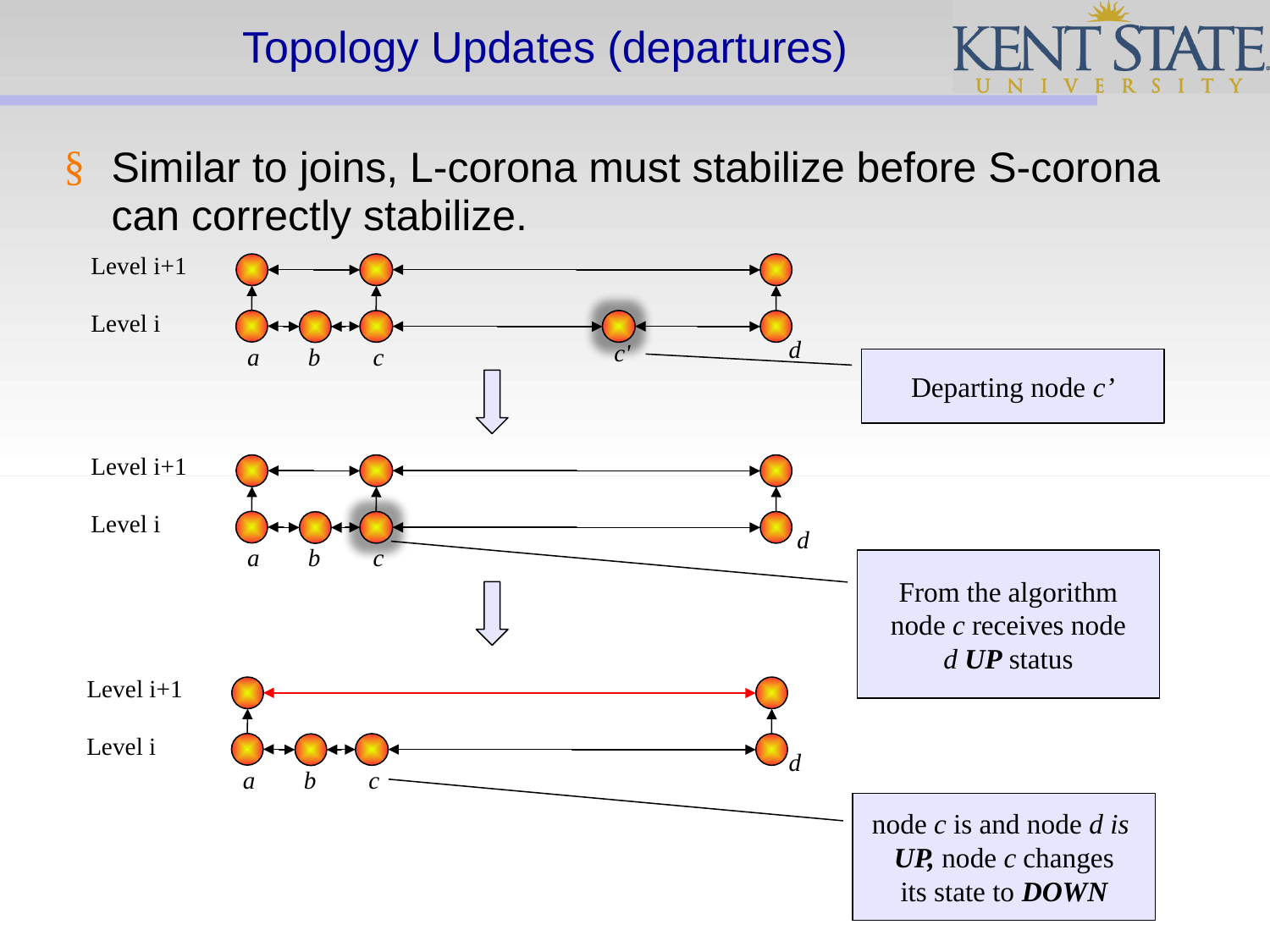

# Topology Updates (departures)
Similar to joins, L-corona must stabilize before S-corona can correctly stabilize.

Level i+1

Level i

c'
a
b
c
Departing node c’
d

Level i+1

Level i

a
b
c
From the algorithm
node c receives node
d UP status
d

Level i+1

Level i

a
b
c
node c is and node d is
UP, node c changes
its state to DOWN
d